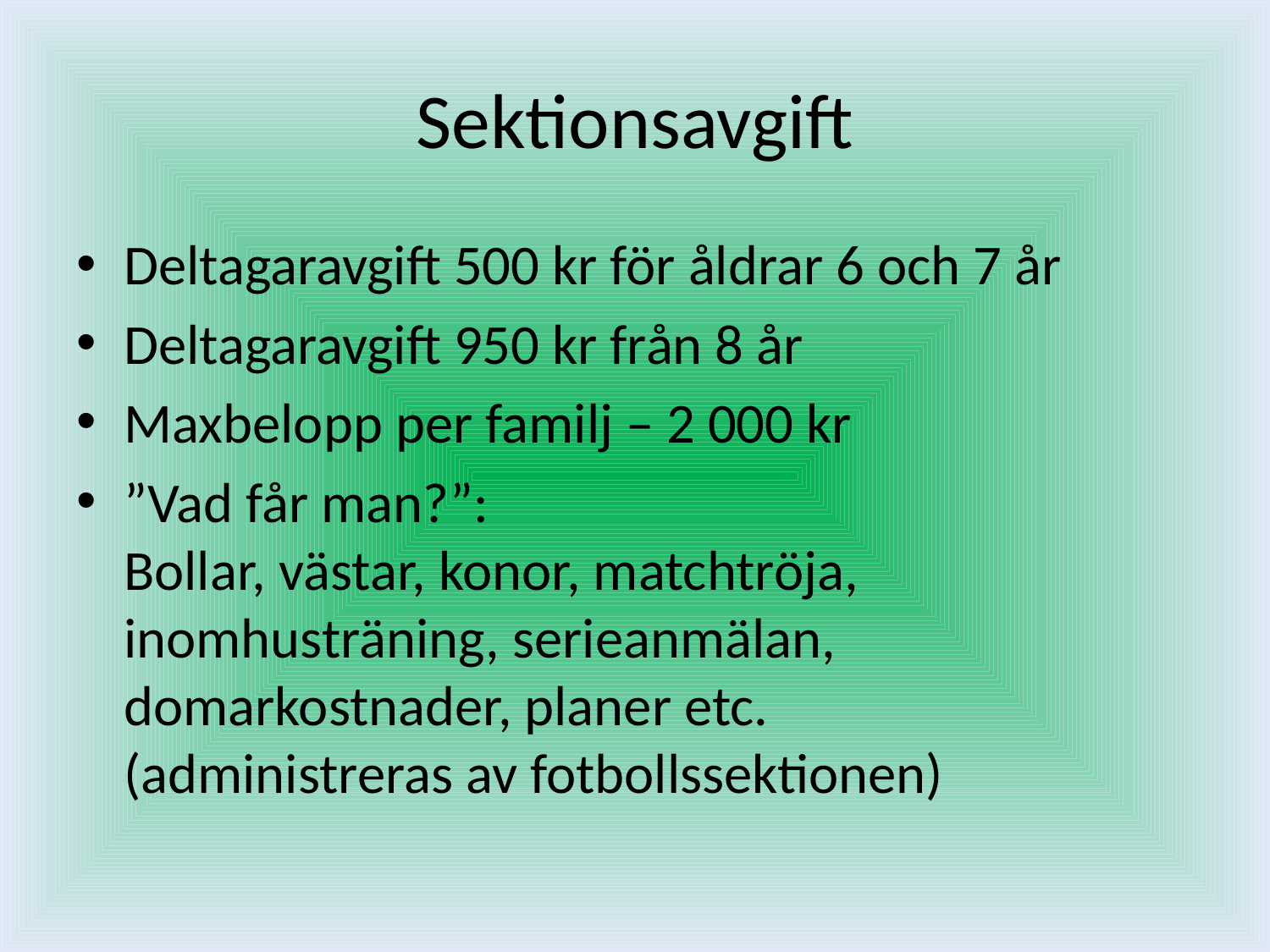

# Sektionsavgift
Deltagaravgift 500 kr för åldrar 6 och 7 år
Deltagaravgift 950 kr från 8 år
Maxbelopp per familj – 2 000 kr
”Vad får man?”:
Bollar, västar, konor, matchtröja, inomhusträning, serieanmälan, domarkostnader, planer etc.
(administreras av fotbollssektionen)